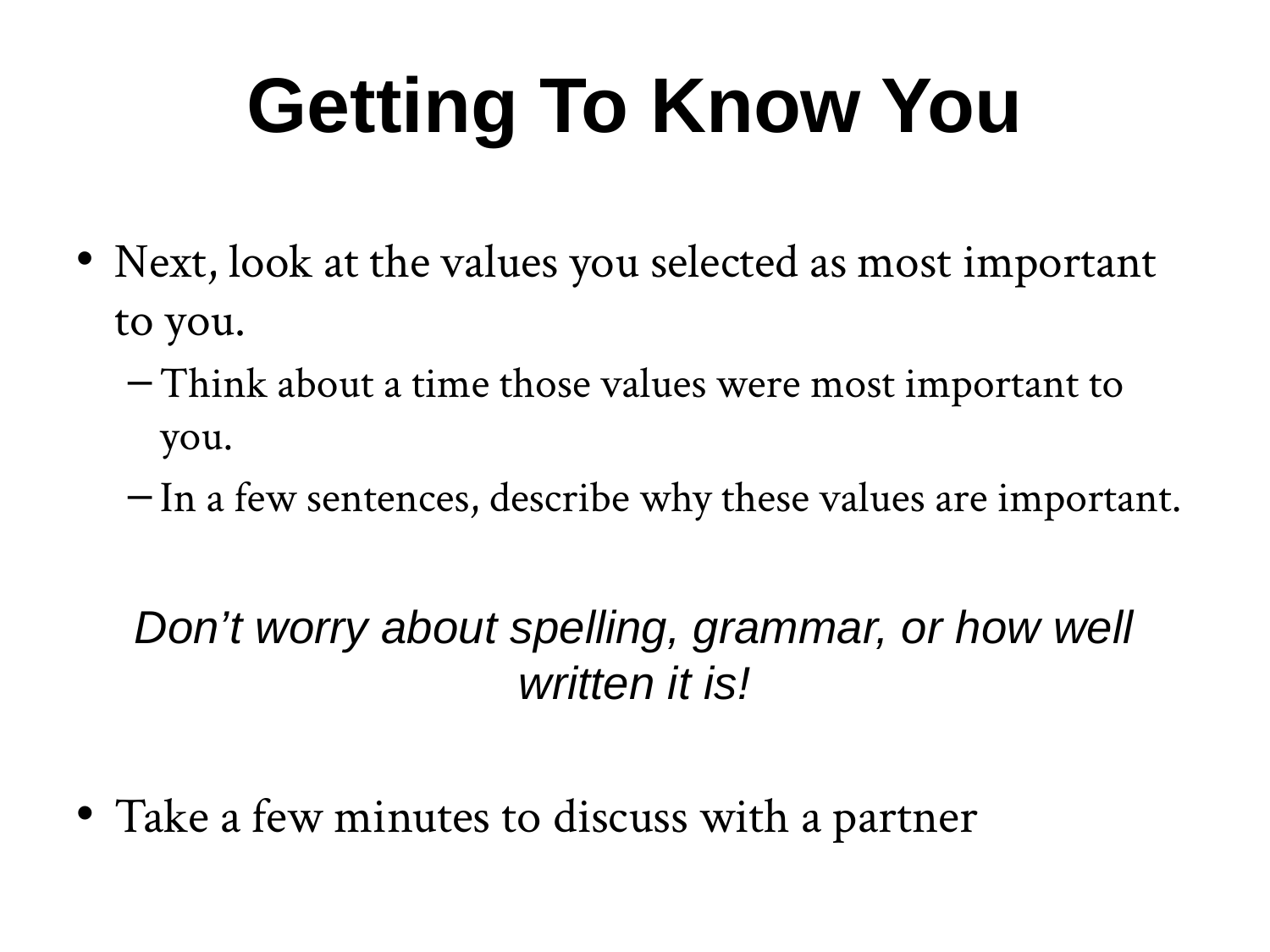

# Getting To Know You
Next, look at the values you selected as most important to you.
Think about a time those values were most important to you.
In a few sentences, describe why these values are important.

Don’t worry about spelling, grammar, or how well written it is!

Take a few minutes to discuss with a partner